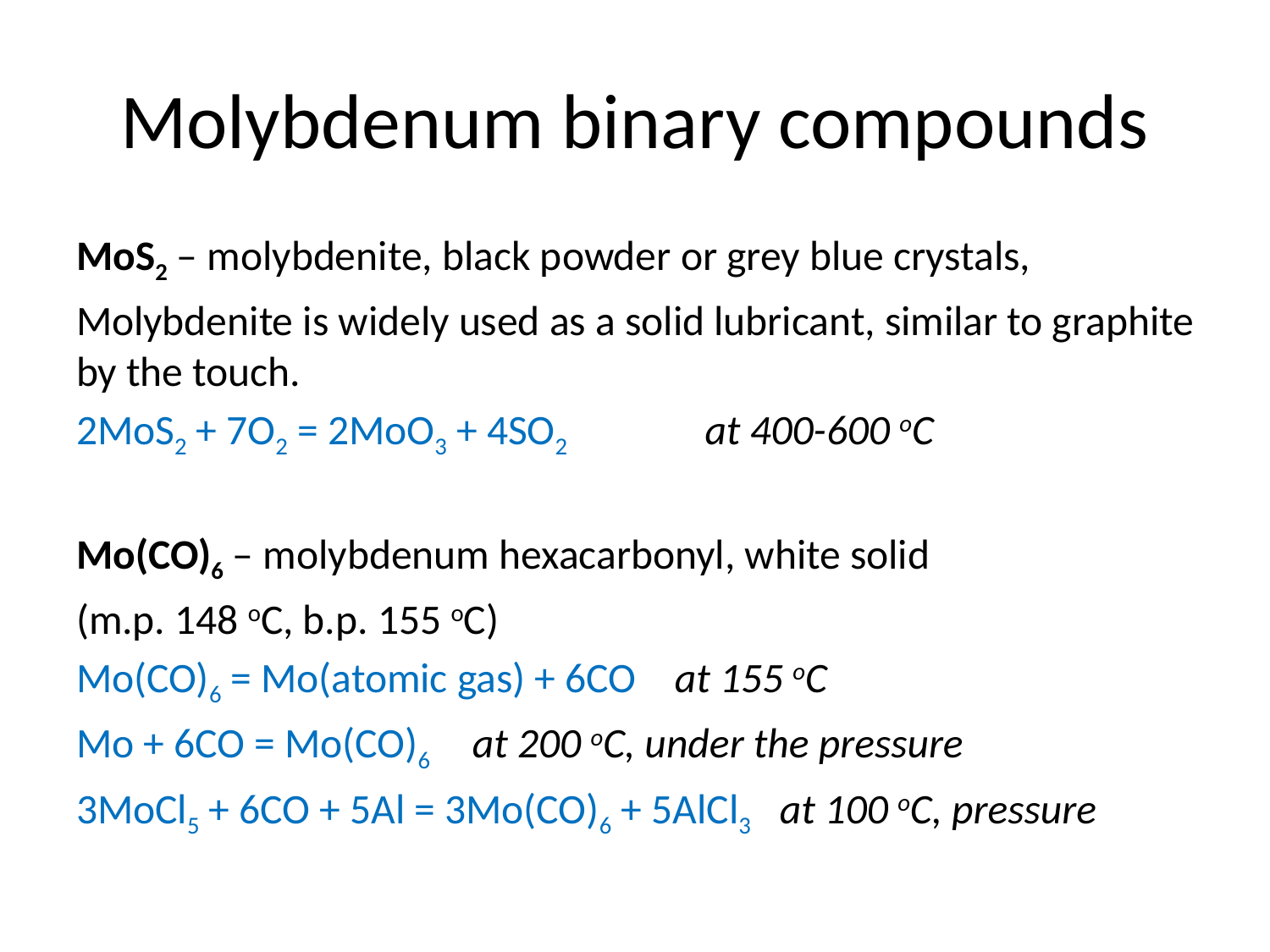

# Molybdenum binary compounds
MoS2 – molybdenite, black powder or grey blue crystals,
Molybdenite is widely used as a solid lubricant, similar to graphite by the touch.
2MoS2 + 7O2 = 2MoO3 + 4SO2	 	at 400-600 oC

Mo(CO)6 – molybdenum hexacarbonyl, white solid
(m.p. 148 oC, b.p. 155 oC)
Mo(CO)6 = Mo(atomic gas) + 6CO    at 155 oC
Mo + 6CO = Mo(CO)6 	  at 200 oC, under the pressure
3MoCl5 + 6CO + 5Al = 3Mo(CO)6 + 5AlCl3   at 100 oC, pressure